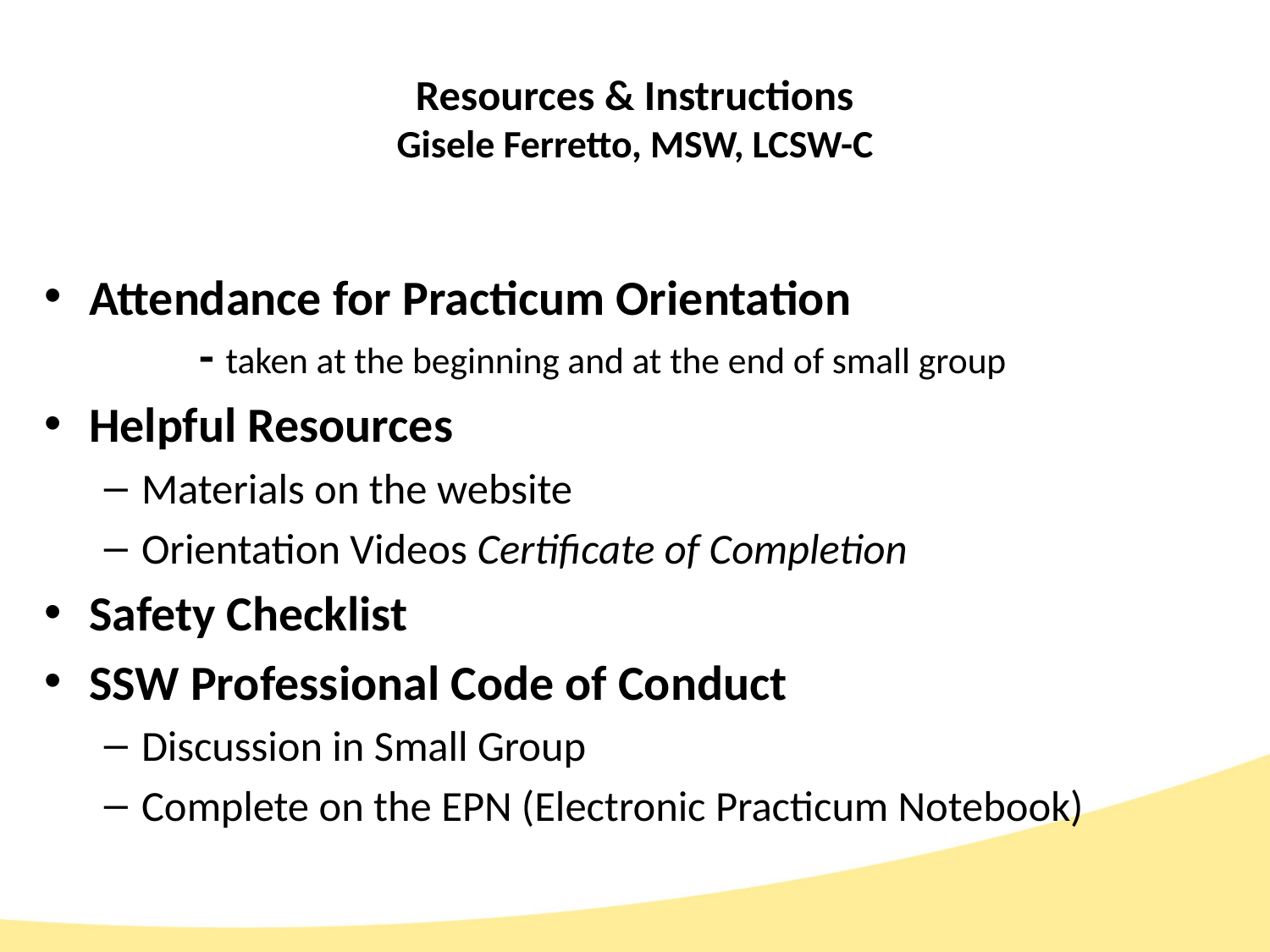

# Resources & Instructions Gisele Ferretto, MSW, LCSW-C
Attendance for Practicum Orientation                                           	- taken at the beginning and at the end of small group
Helpful Resources
Materials on the website
Orientation Videos Certificate of Completion
Safety Checklist
SSW Professional Code of Conduct
Discussion in Small Group
Complete on the EPN (Electronic Practicum Notebook)